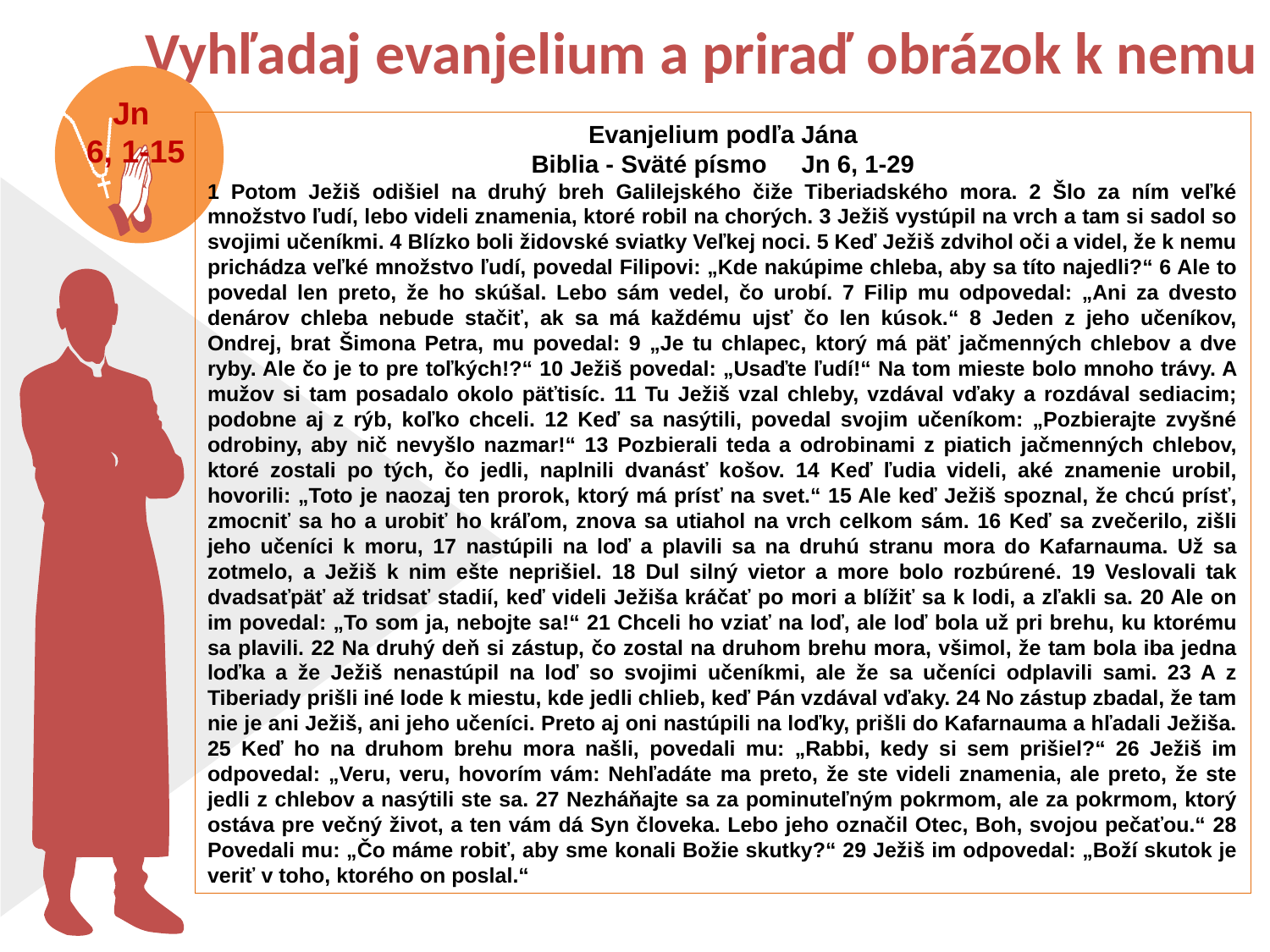

Vyhľadaj evanjelium a priraď obrázok k nemu

Jn
6, 1-15

Evanjelium podľa Jána
Biblia - Sväté písmo     Jn 6, 1-29
1 Potom Ježiš odišiel na druhý breh Galilejského čiže Tiberiadského mora. 2 Šlo za ním veľké množstvo ľudí, lebo videli znamenia, ktoré robil na chorých. 3 Ježiš vystúpil na vrch a tam si sadol so svojimi učeníkmi. 4 Blízko boli židovské sviatky Veľkej noci. 5 Keď Ježiš zdvihol oči a videl, že k nemu prichádza veľké množstvo ľudí, povedal Filipovi: „Kde nakúpime chleba, aby sa títo najedli?“ 6 Ale to povedal len preto, že ho skúšal. Lebo sám vedel, čo urobí. 7 Filip mu odpovedal: „Ani za dvesto denárov chleba nebude stačiť, ak sa má každému ujsť čo len kúsok.“ 8 Jeden z jeho učeníkov, Ondrej, brat Šimona Petra, mu povedal: 9 „Je tu chlapec, ktorý má päť jačmenných chlebov a dve ryby. Ale čo je to pre toľkých!?“ 10 Ježiš povedal: „Usaďte ľudí!“ Na tom mieste bolo mnoho trávy. A mužov si tam posadalo okolo päťtisíc. 11 Tu Ježiš vzal chleby, vzdával vďaky a rozdával sediacim; podobne aj z rýb, koľko chceli. 12 Keď sa nasýtili, povedal svojim učeníkom: „Pozbierajte zvyšné odrobiny, aby nič nevyšlo nazmar!“ 13 Pozbierali teda a odrobinami z piatich jačmenných chlebov, ktoré zostali po tých, čo jedli, naplnili dvanásť košov. 14 Keď ľudia videli, aké znamenie urobil, hovorili: „Toto je naozaj ten prorok, ktorý má prísť na svet.“ 15 Ale keď Ježiš spoznal, že chcú prísť, zmocniť sa ho a urobiť ho kráľom, znova sa utiahol na vrch celkom sám. 16 Keď sa zvečerilo, zišli jeho učeníci k moru, 17 nastúpili na loď a plavili sa na druhú stranu mora do Kafarnauma. Už sa zotmelo, a Ježiš k nim ešte neprišiel. 18 Dul silný vietor a more bolo rozbúrené. 19 Veslovali tak dvadsaťpäť až tridsať stadií, keď videli Ježiša kráčať po mori a blížiť sa k lodi, a zľakli sa. 20 Ale on im povedal: „To som ja, nebojte sa!“ 21 Chceli ho vziať na loď, ale loď bola už pri brehu, ku ktorému sa plavili. 22 Na druhý deň si zástup, čo zostal na druhom brehu mora, všimol, že tam bola iba jedna loďka a že Ježiš nenastúpil na loď so svojimi učeníkmi, ale že sa učeníci odplavili sami. 23 A z Tiberiady prišli iné lode k miestu, kde jedli chlieb, keď Pán vzdával vďaky. 24 No zástup zbadal, že tam nie je ani Ježiš, ani jeho učeníci. Preto aj oni nastúpili na loďky, prišli do Kafarnauma a hľadali Ježiša. 25 Keď ho na druhom brehu mora našli, povedali mu: „Rabbi, kedy si sem prišiel?“ 26 Ježiš im odpovedal: „Veru, veru, hovorím vám: Nehľadáte ma preto, že ste videli znamenia, ale preto, že ste jedli z chlebov a nasýtili ste sa. 27 Nezháňajte sa za pominuteľným pokrmom, ale za pokrmom, ktorý ostáva pre večný život, a ten vám dá Syn človeka. Lebo jeho označil Otec, Boh, svojou pečaťou.“ 28 Povedali mu: „Čo máme robiť, aby sme konali Božie skutky?“ 29 Ježiš im odpovedal: „Boží skutok je veriť v toho, ktorého on poslal.“

Obrázok 4:
O dvoch staviteľoch